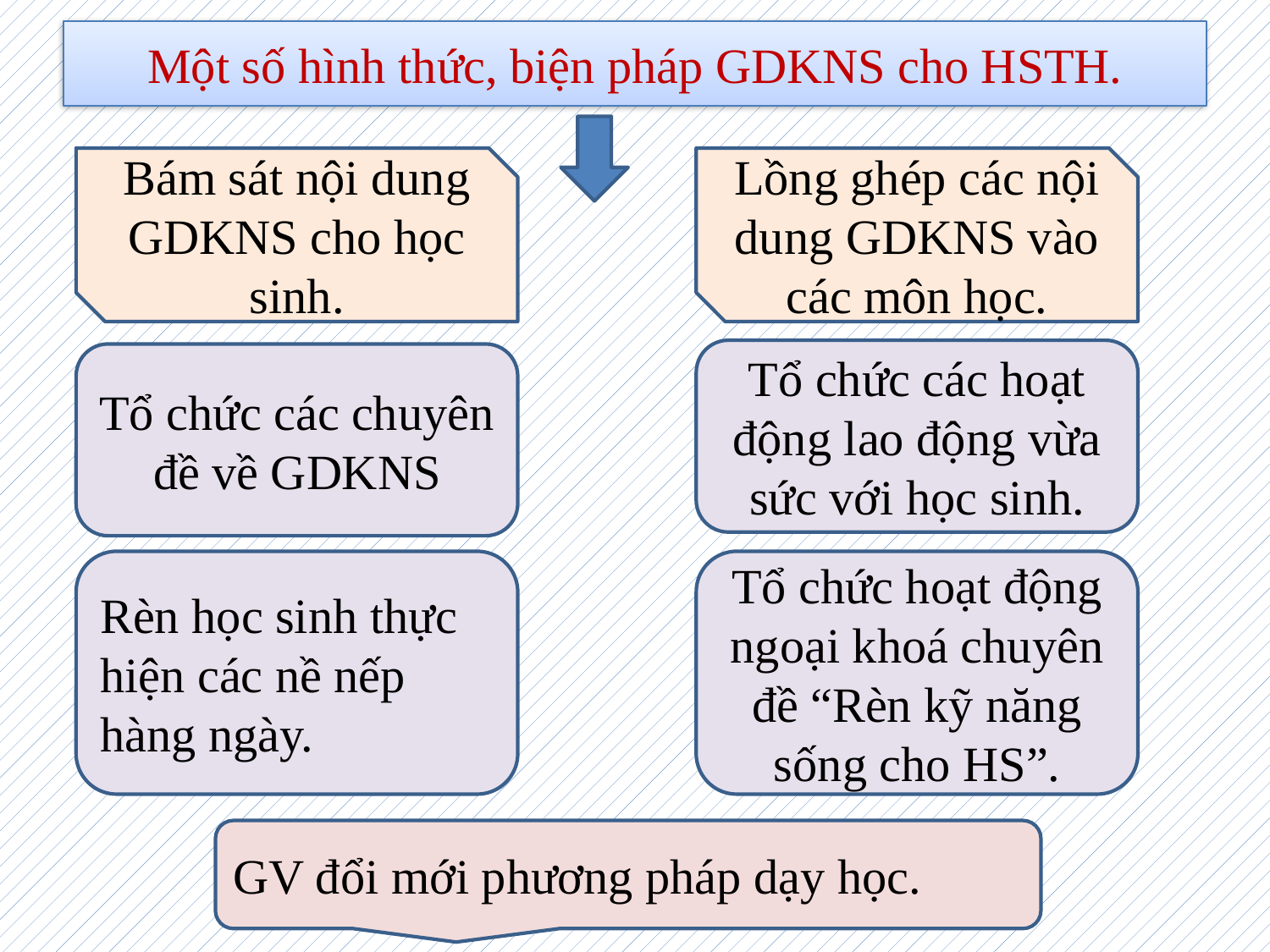

# Một số hình thức, biện pháp GDKNS cho HSTH.

Bám sát nội dung GDKNS cho học sinh.
Lồng ghép các nội dung GDKNS vào các môn học.
Tổ chức các hoạt động lao động vừa sức với học sinh.
Tổ chức các chuyên đề về GDKNS
Rèn học sinh thực hiện các nề nếp hàng ngày.
Tổ chức hoạt động ngoại khoá chuyên đề “Rèn kỹ năng sống cho HS”.
GV đổi mới phương pháp dạy học.